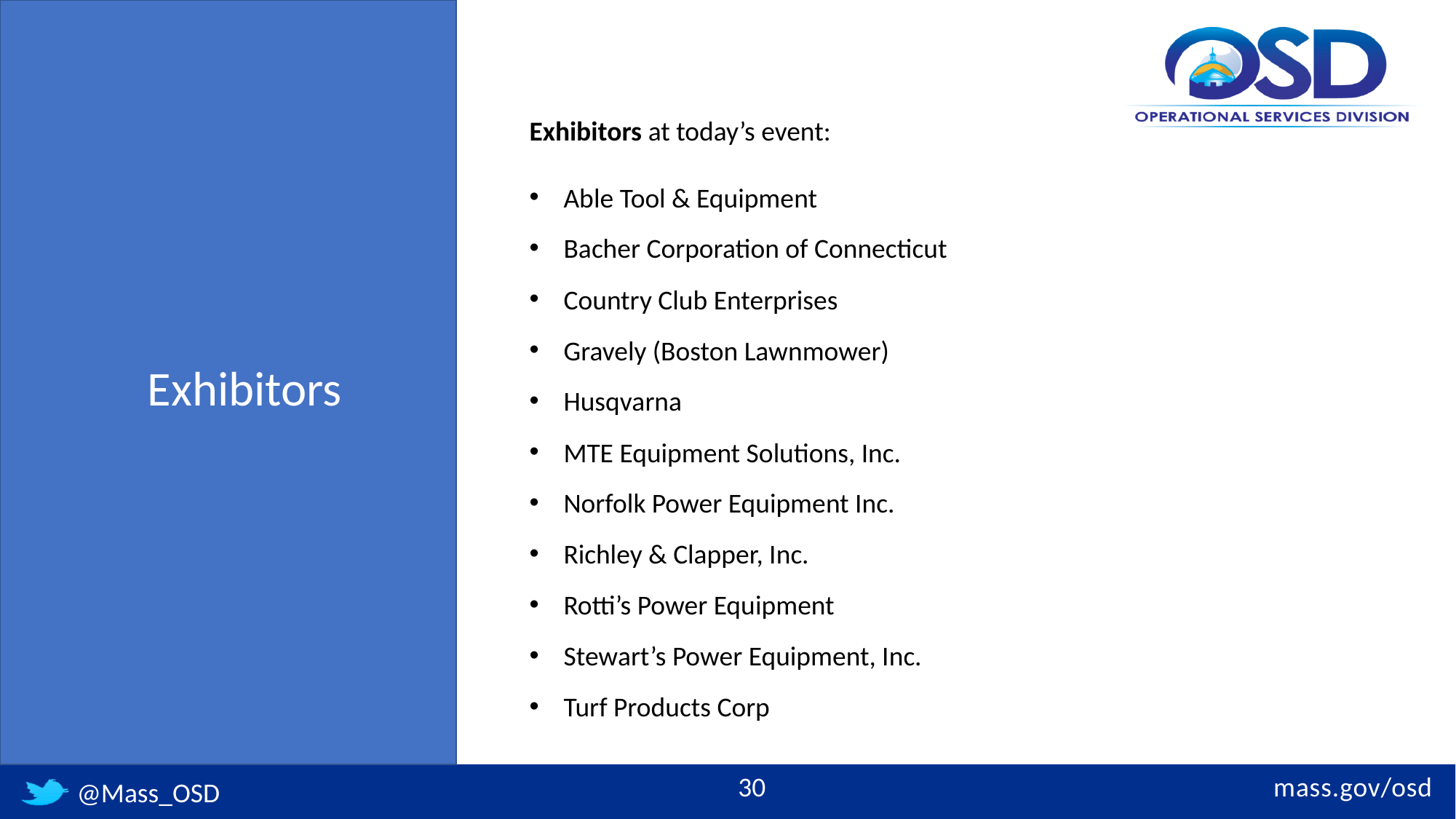

Exhibitors at today’s event:
Able Tool & Equipment
Bacher Corporation of Connecticut
Country Club Enterprises
Gravely (Boston Lawnmower)
Husqvarna
MTE Equipment Solutions, Inc.
Norfolk Power Equipment Inc.
Richley & Clapper, Inc.
Rotti’s Power Equipment
Stewart’s Power Equipment, Inc.
Turf Products Corp

Exhibitors